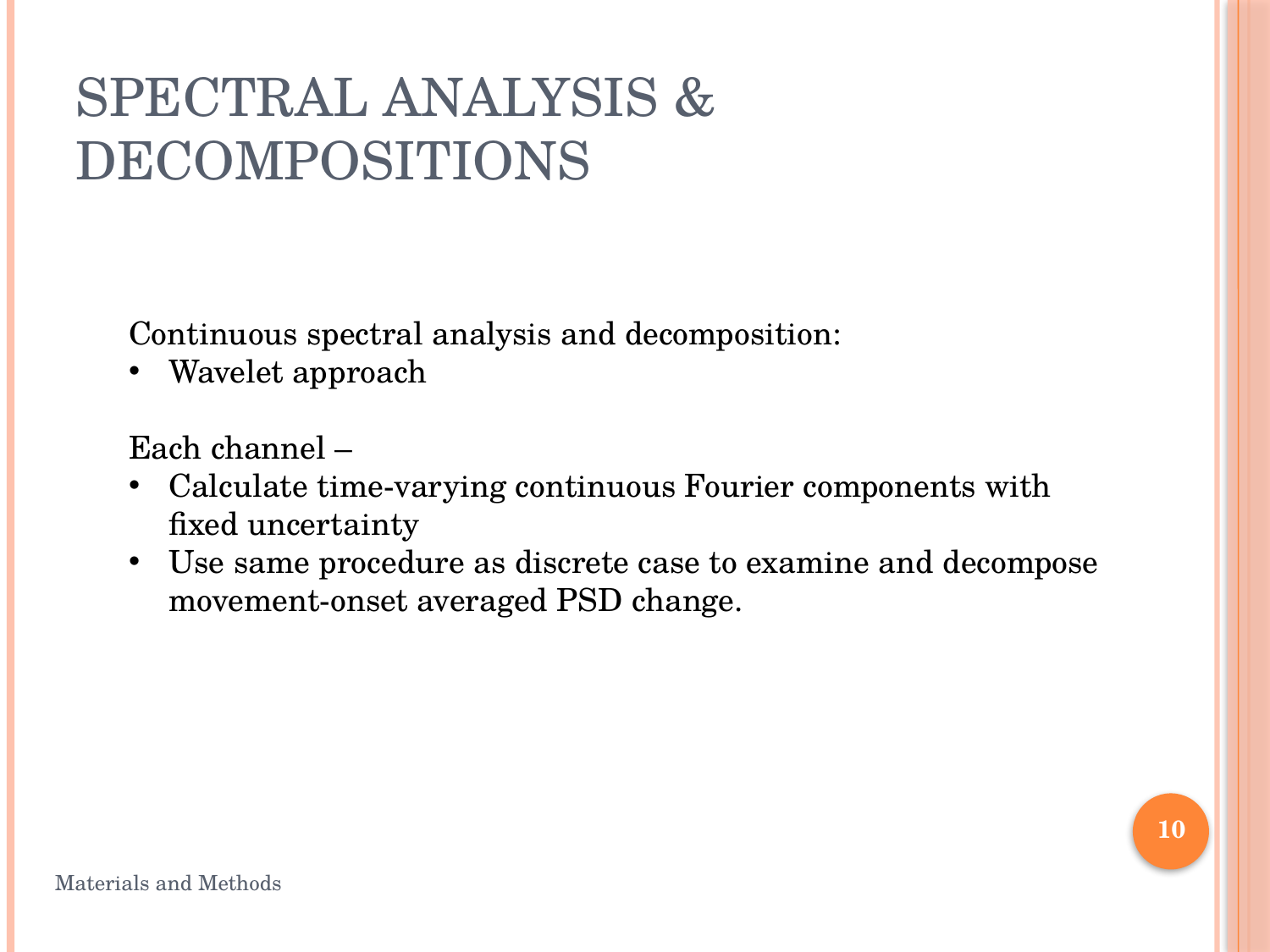

# Spectral Analysis & Decompositions
Continuous spectral analysis and decomposition:
Wavelet approach

Each channel –
Calculate time-varying continuous Fourier components with fixed uncertainty
Use same procedure as discrete case to examine and decompose movement-onset averaged PSD change.
10
Materials and Methods